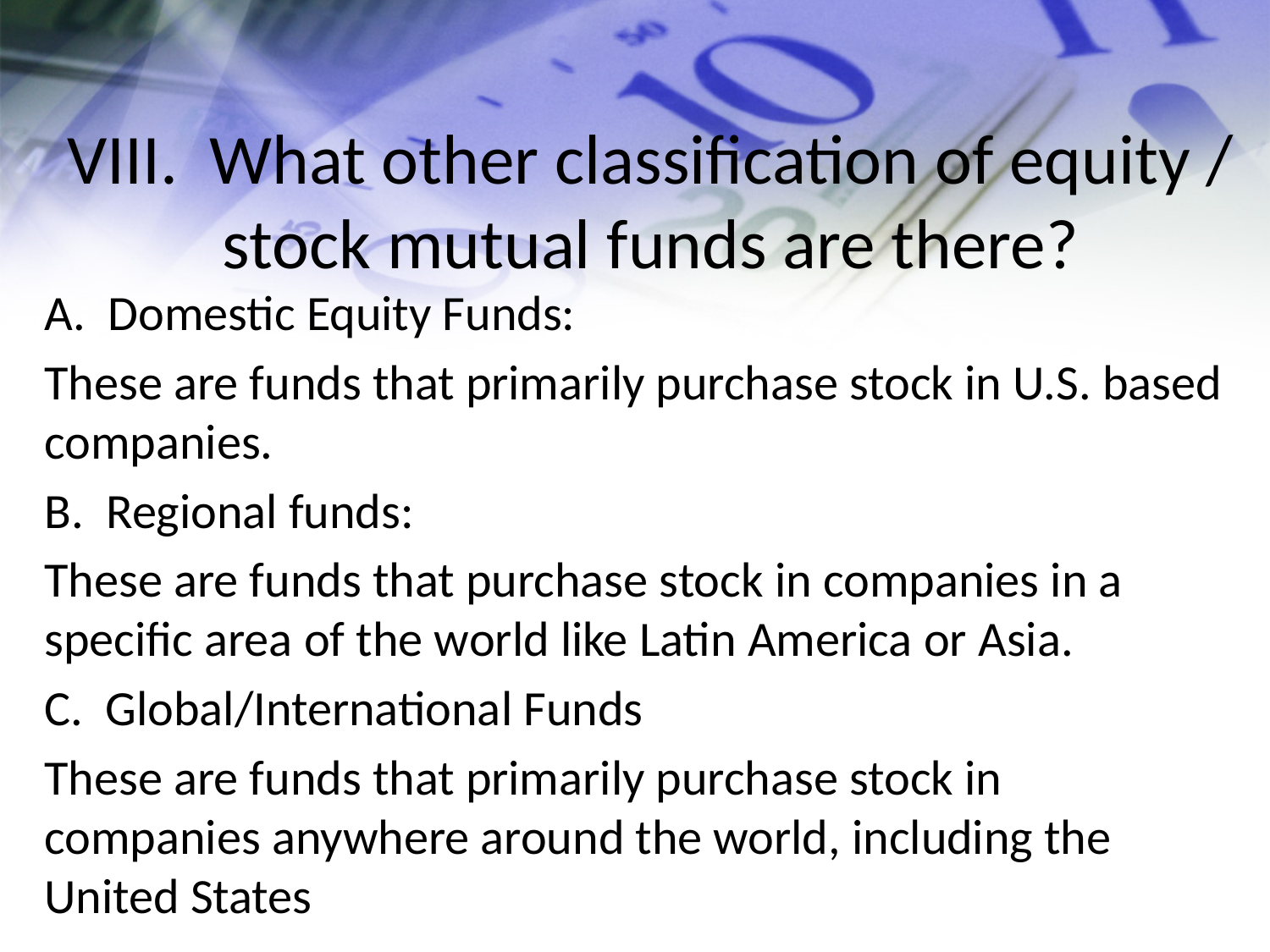

# VIII.  What other classification of equity / stock mutual funds are there?
A.  Domestic Equity Funds:
These are funds that primarily purchase stock in U.S. based companies.
B.  Regional funds:
These are funds that purchase stock in companies in a specific area of the world like Latin America or Asia.
C.  Global/International Funds
These are funds that primarily purchase stock in companies anywhere around the world, including the United States